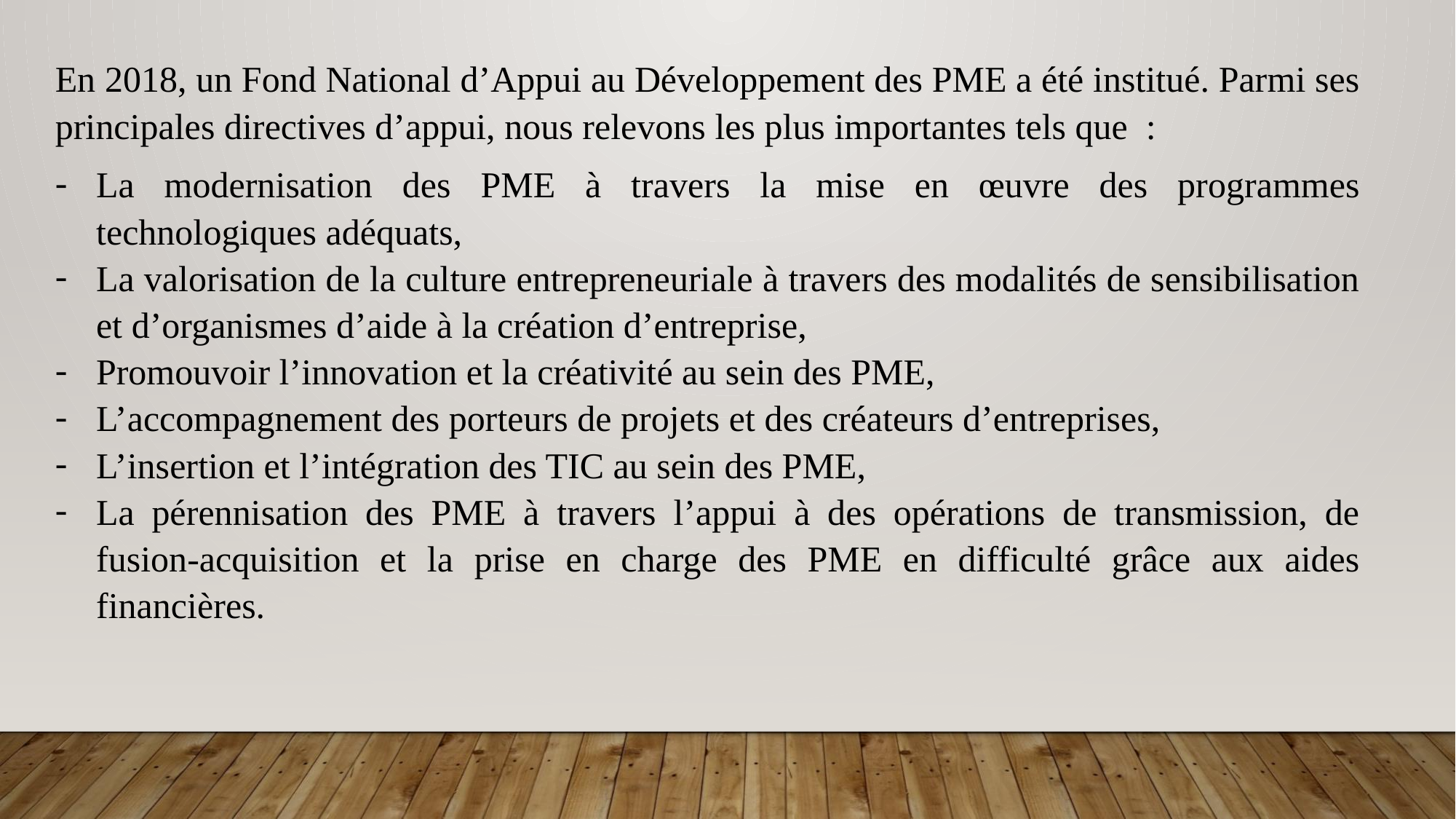

En 2018, un Fond National d’Appui au Développement des PME a été institué. Parmi ses principales directives d’appui, nous relevons les plus importantes tels que  :
La modernisation des PME à travers la mise en œuvre des programmes technologiques adéquats,
La valorisation de la culture entrepreneuriale à travers des modalités de sensibilisation et d’organismes d’aide à la création d’entreprise,
Promouvoir l’innovation et la créativité au sein des PME,
L’accompagnement des porteurs de projets et des créateurs d’entreprises,
L’insertion et l’intégration des TIC au sein des PME,
La pérennisation des PME à travers l’appui à des opérations de transmission, de fusion-acquisition et la prise en charge des PME en difficulté grâce aux aides financières.